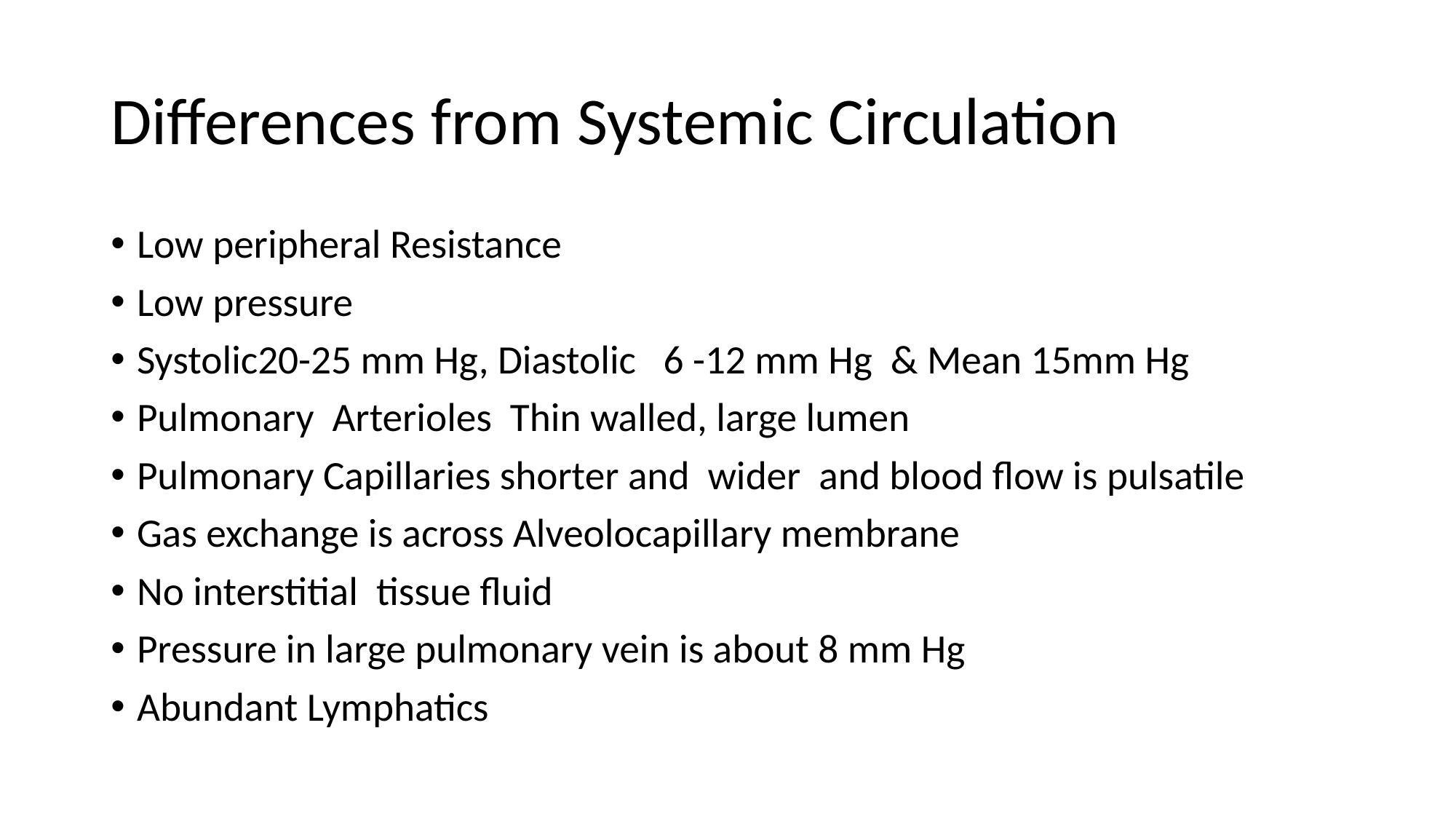

# Differences from Systemic Circulation
Low peripheral Resistance
Low pressure
Systolic20-25 mm Hg, Diastolic   6 -12 mm Hg  & Mean 15mm Hg
Pulmonary  Arterioles  Thin walled, large lumen
Pulmonary Capillaries shorter and  wider  and blood flow is pulsatile
Gas exchange is across Alveolocapillary membrane
No interstitial  tissue fluid
Pressure in large pulmonary vein is about 8 mm Hg
Abundant Lymphatics